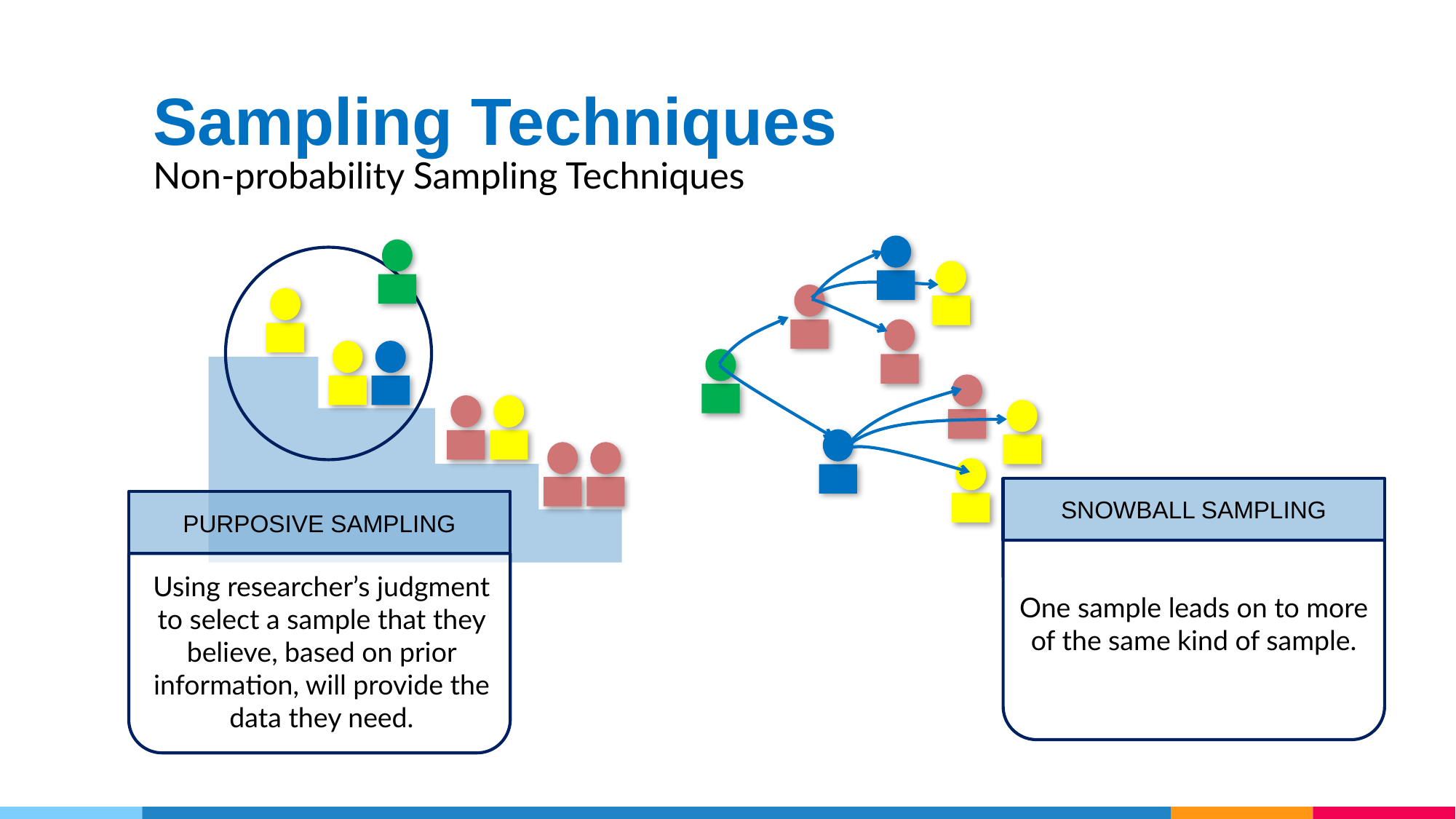

# Sampling Techniques
Non-probability Sampling Techniques

SNOWBALL SAMPLING
PURPOSIVE SAMPLING

One sample leads on to more of the same kind of sample.

Using researcher’s judgment to select a sample that they believe, based on prior information, will provide the data they need.